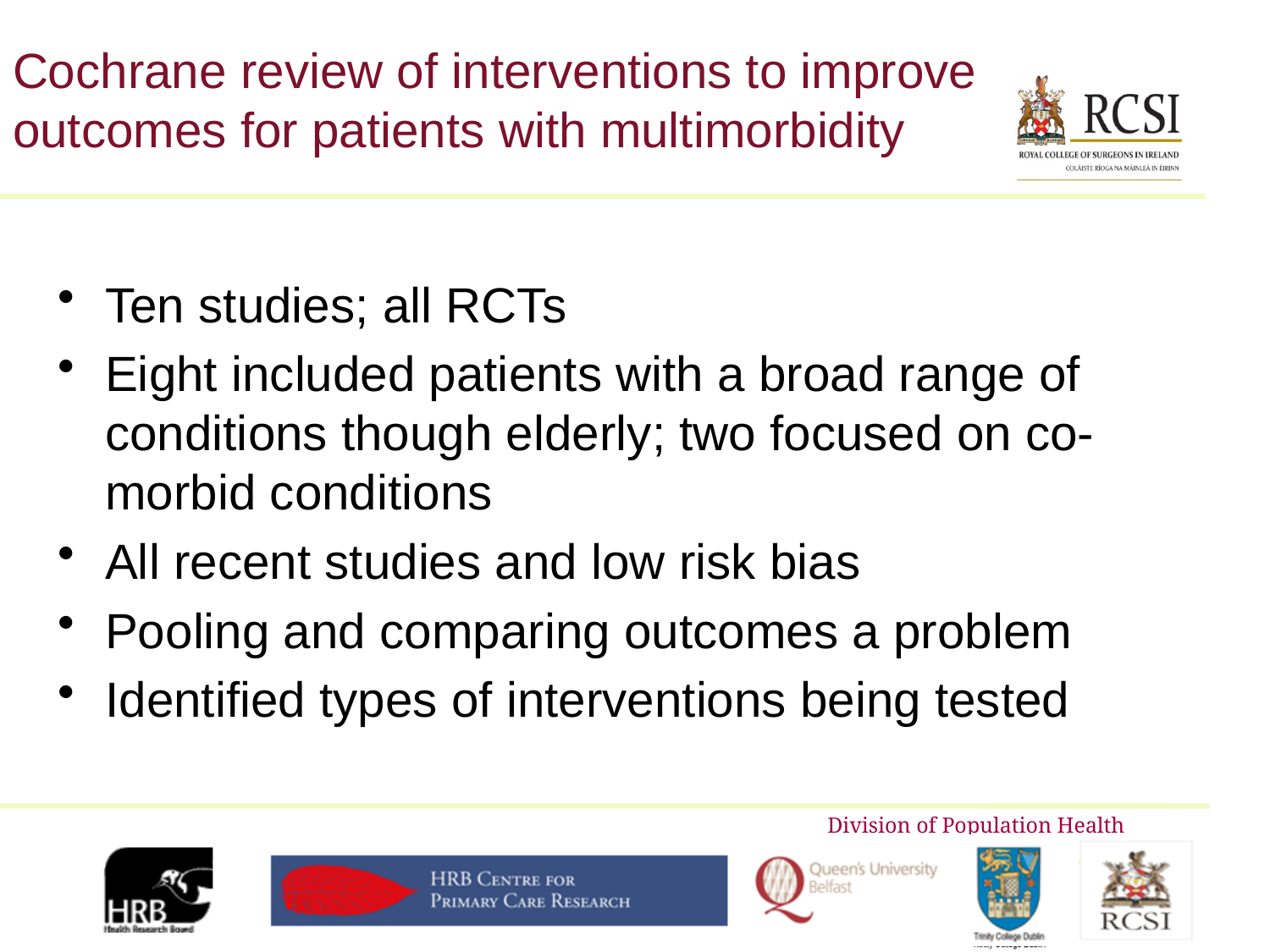

# Cochrane review of interventions to improve outcomes for patients with multimorbidity

Ten studies; all RCTs
Eight included patients with a broad range of conditions though elderly; two focused on co-morbid conditions
All recent studies and low risk bias
Pooling and comparing outcomes a problem
Identified types of interventions being tested